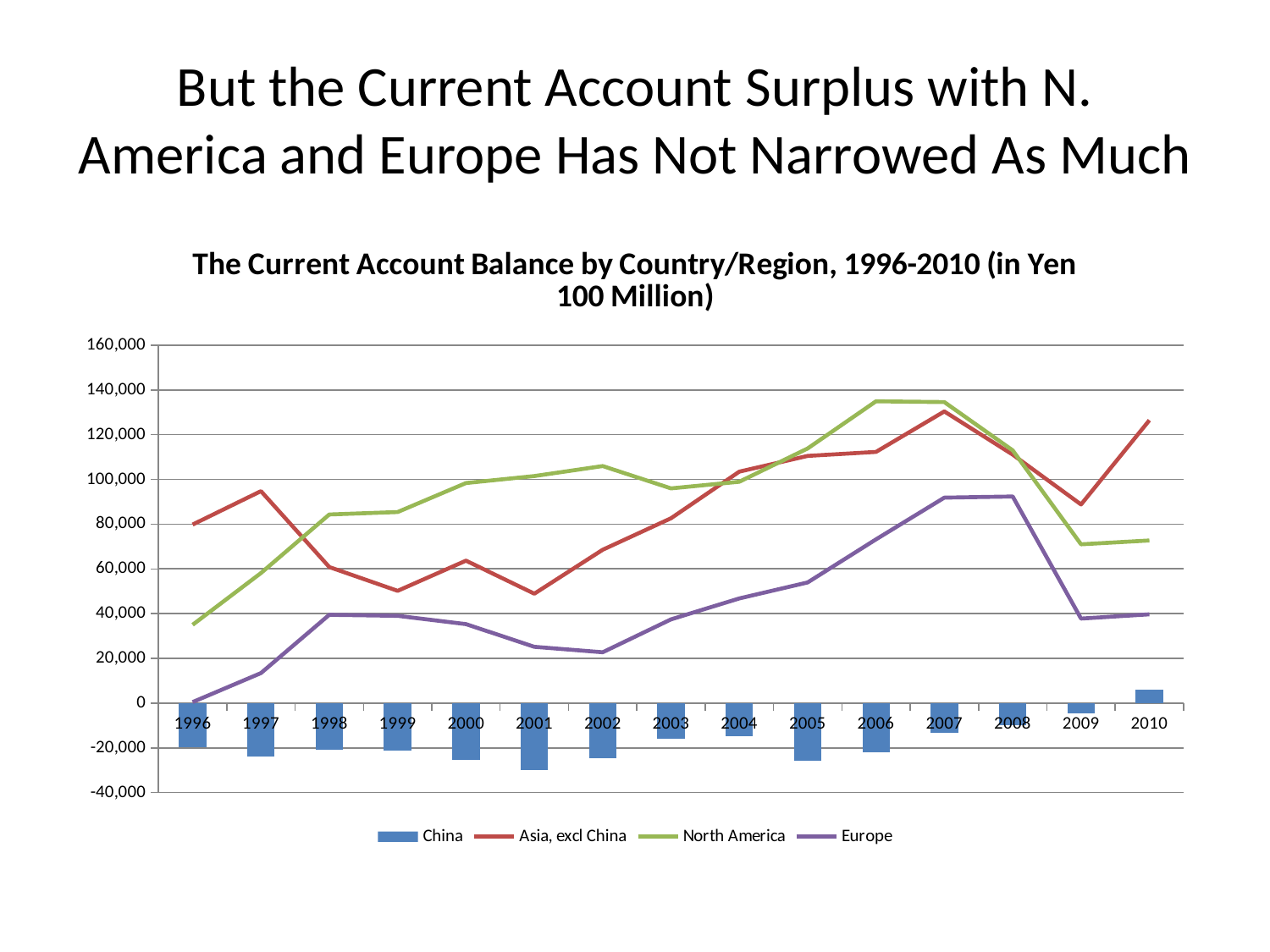

# But the Current Account Surplus with N. America and Europe Has Not Narrowed As Much

### Chart: The Current Account Balance by Country/Region, 1996-2010 (in Yen 100 Million)

| Category | China | Asia, excl China | North America | Europe |
|---|---|---|---|---|
| 1996 | -19673.0 | 79822.0 | 35011.0 | 474.0 |
| 1997 | -23782.0 | 94759.0 | 58134.0 | 13438.0 |
| 1998 | -20867.0 | 60824.0 | 84332.0 | 39490.0 |
| 1999 | -21335.0 | 50186.0 | 85431.0 | 39023.0 |
| 2000 | -25414.0 | 63676.0 | 98378.0 | 35309.0 |
| 2001 | -30010.0 | 48904.0 | 101496.0 | 25177.0 |
| 2002 | -24637.0 | 68536.0 | 105970.0 | 22744.0 |
| 2003 | -15906.0 | 82639.0 | 95981.0 | 37425.0 |
| 2004 | -14850.0 | 103473.0 | 98961.0 | 46796.0 |
| 2005 | -25601.0 | 110502.0 | 113825.0 | 53946.0 |
| 2006 | -22020.0 | 112279.0 | 134914.0 | 73184.0 |
| 2007 | -13203.0 | 130383.0 | 134559.0 | 91866.0 |
| 2008 | -10042.0 | 111075.0 | 112992.0 | 92379.0 |
| 2009 | -4743.0 | 88786.0 | 70972.0 | 37793.0 |
| 2010 | 5864.0 | 126438.0 | 72693.0 | 39684.0 |